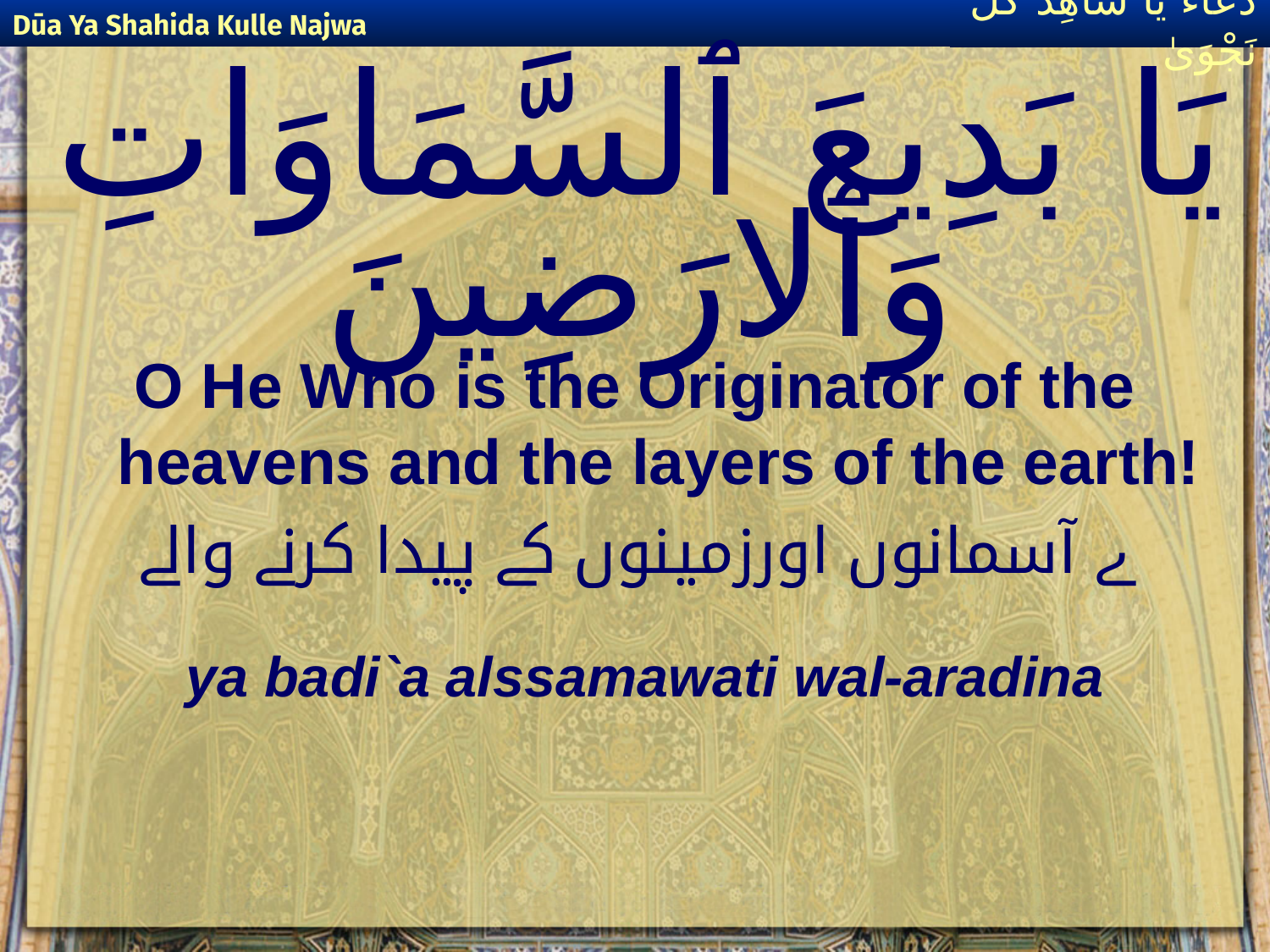

Dūa Ya Shahida Kulle Najwa
دُعَاءٌ يَا شَاهِدَ كُلِّ نَجْوَىٰ
# يَا بَدِيعَ ٱلسَّمَاوَاتِ وَٱلارَضِينَ
O He Who is the Originator of the heavens and the layers of the earth!
ے آسمانوں اورزمینوں کے پیدا کرنے والے

ya badi`a alssamawati wal-aradina